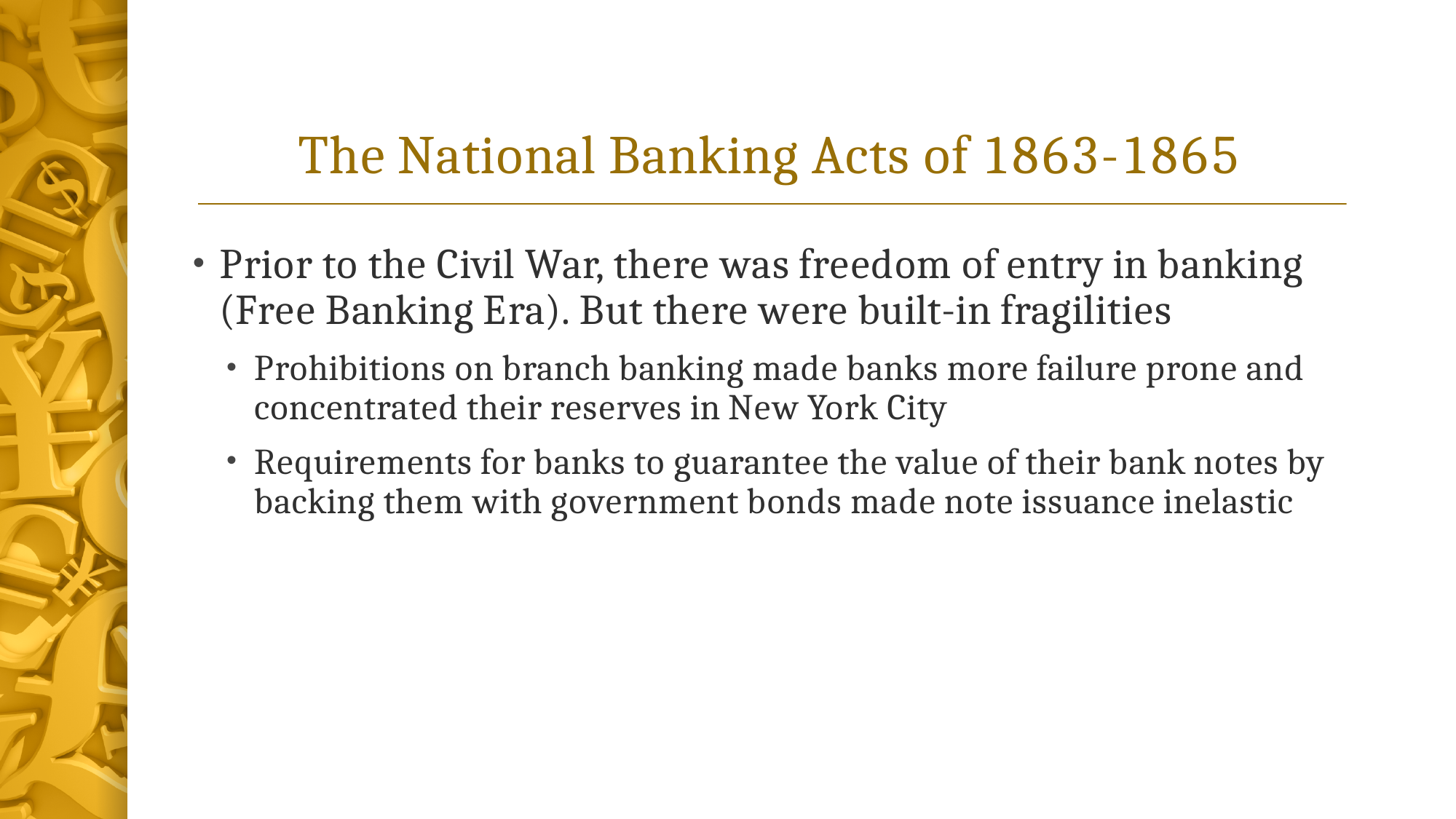

# The National Banking Acts of 1863-1865
Prior to the Civil War, there was freedom of entry in banking (Free Banking Era). But there were built-in fragilities
Prohibitions on branch banking made banks more failure prone and concentrated their reserves in New York City
Requirements for banks to guarantee the value of their bank notes by backing them with government bonds made note issuance inelastic